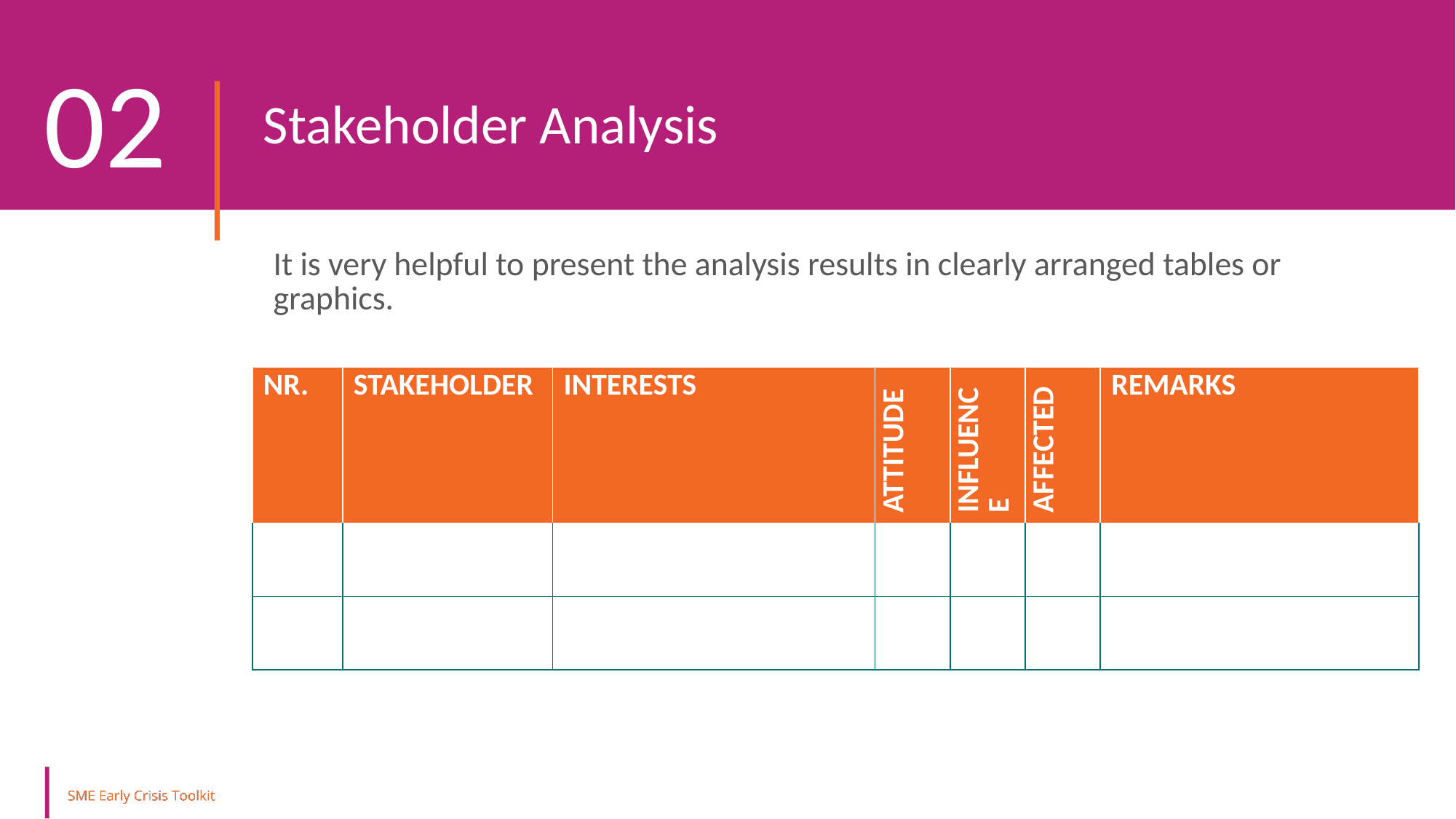

02
Stakeholder Analysis

It is very helpful to present the analysis results in clearly arranged tables or graphics.
| NR. | STAKEHOLDER | INTERESTS | ATTITUDE | INFLUENCE | AFFECTED | REMARKS |
| --- | --- | --- | --- | --- | --- | --- |
|  |  |  |  |  |  |  |
|  |  |  |  |  |  |  |